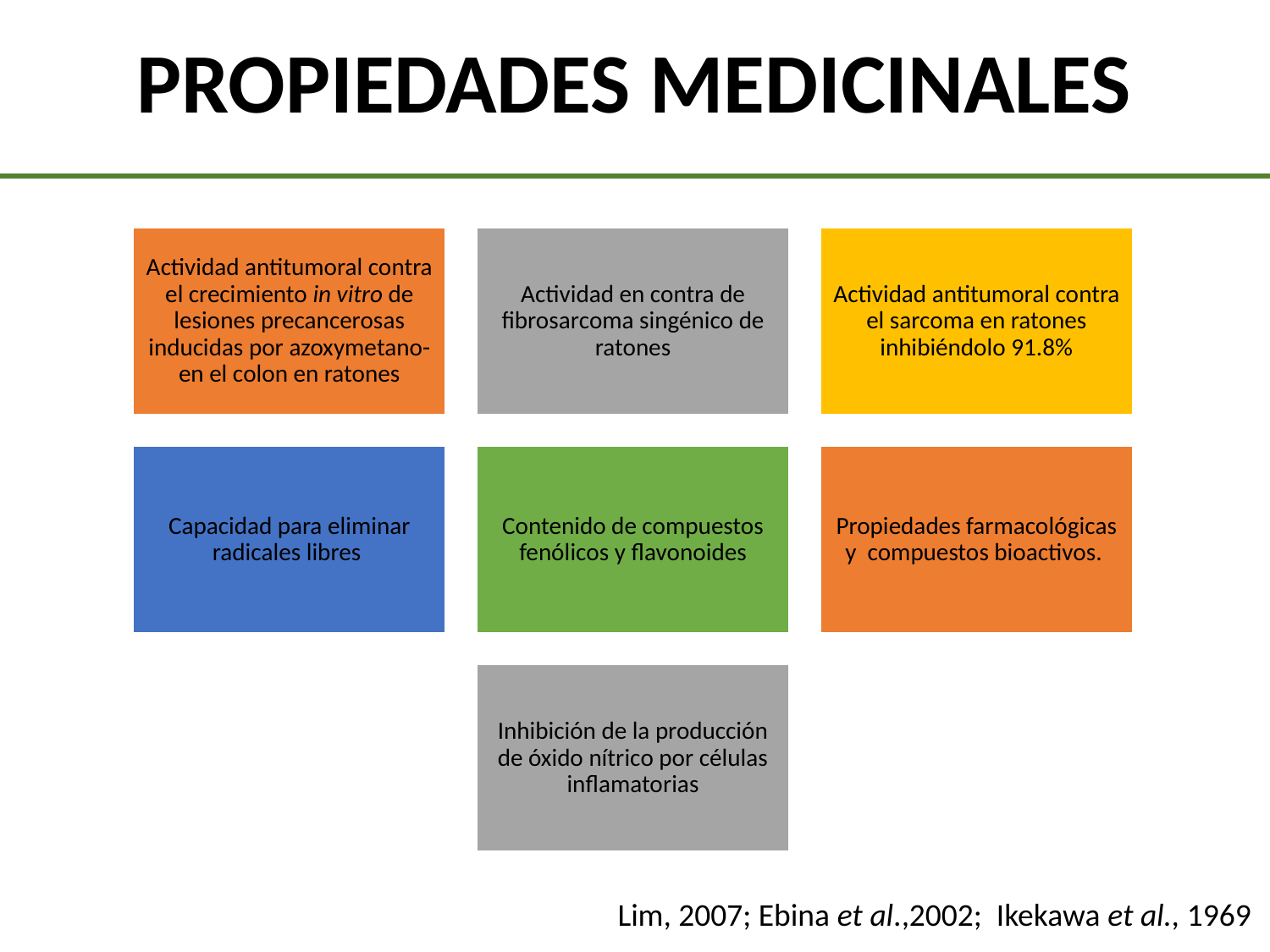

PROPIEDADES MEDICINALES
Actividad antitumoral contra el crecimiento in vitro de lesiones precancerosas inducidas por azoxymetano-en el colon en ratones
Actividad en contra de fibrosarcoma singénico de ratones
Actividad antitumoral contra el sarcoma en ratones inhibiéndolo 91.8%
Capacidad para eliminar radicales libres
Contenido de compuestos fenólicos y flavonoides
Propiedades farmacológicas y  compuestos bioactivos.
Inhibición de la producción de óxido nítrico por células inflamatorias

 Lim, 2007; Ebina et al.,2002;  Ikekawa et al., 1969